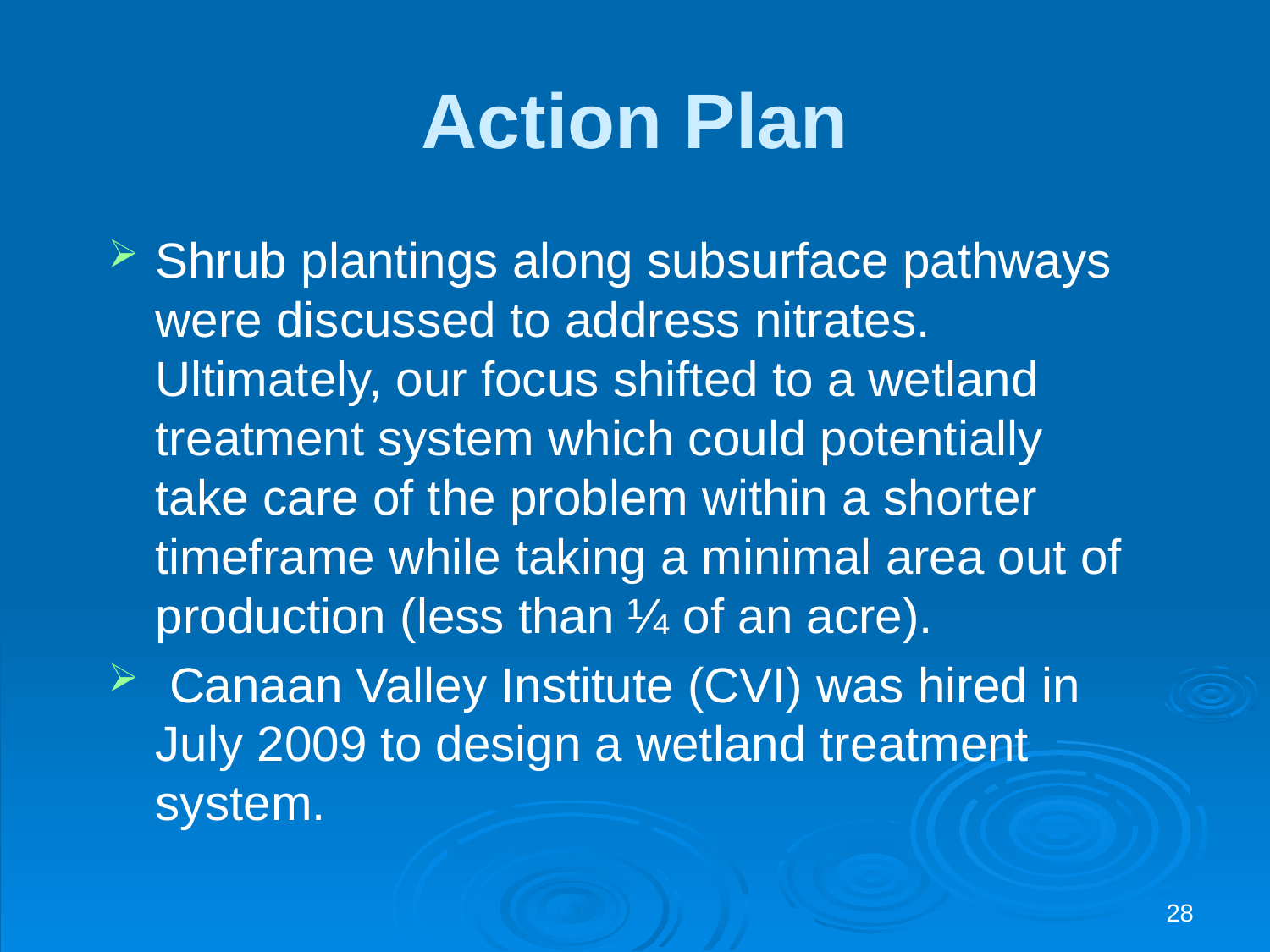

# Action Plan
Shrub plantings along subsurface pathways were discussed to address nitrates.  Ultimately, our focus shifted to a wetland treatment system which could potentially take care of the problem within a shorter timeframe while taking a minimal area out of production (less than ¼ of an acre).
 Canaan Valley Institute (CVI) was hired in July 2009 to design a wetland treatment system.

28